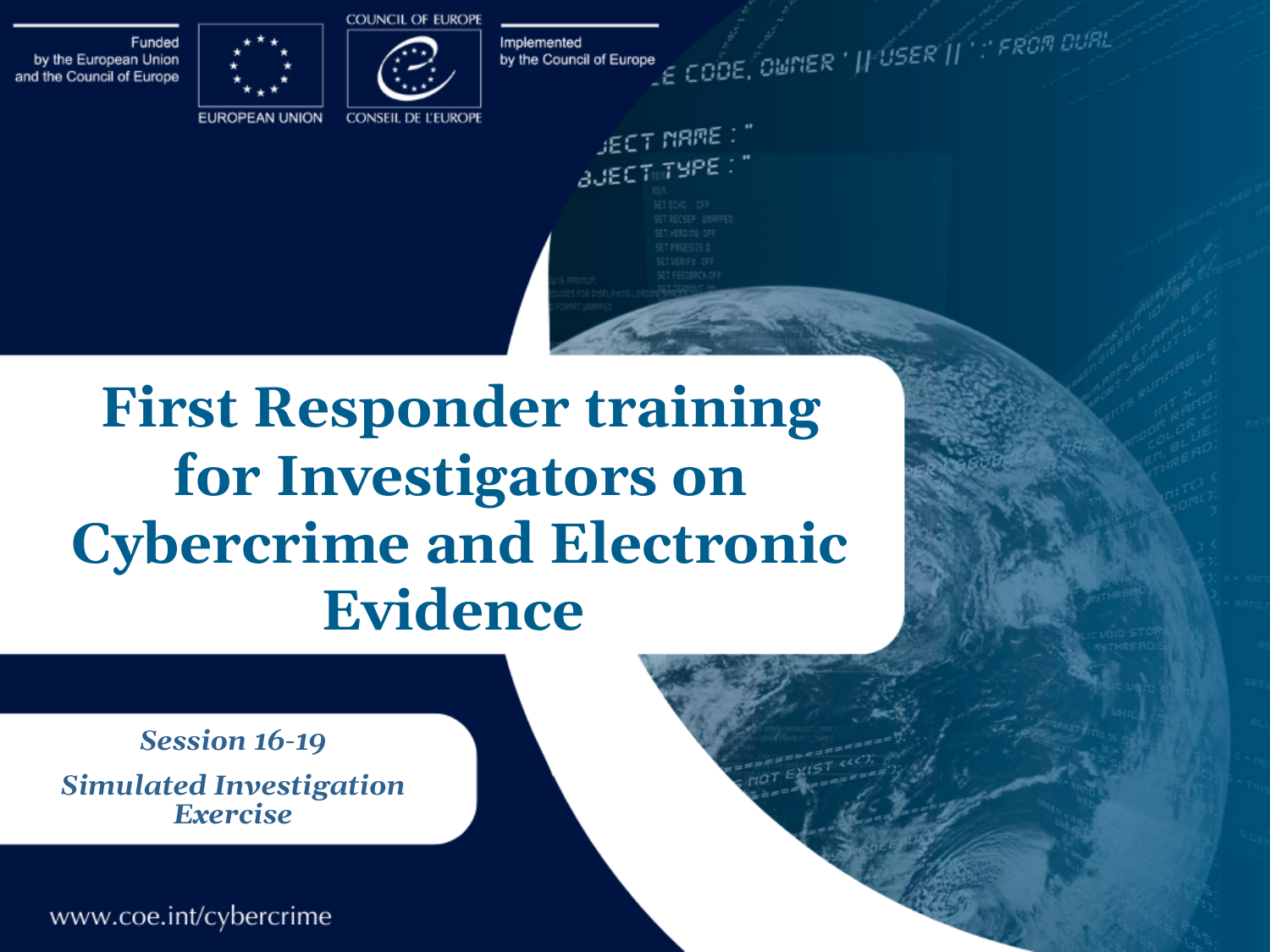

First Responder training for Investigators on Cybercrime and Electronic Evidence
Session 16-19
Simulated Investigation Exercise